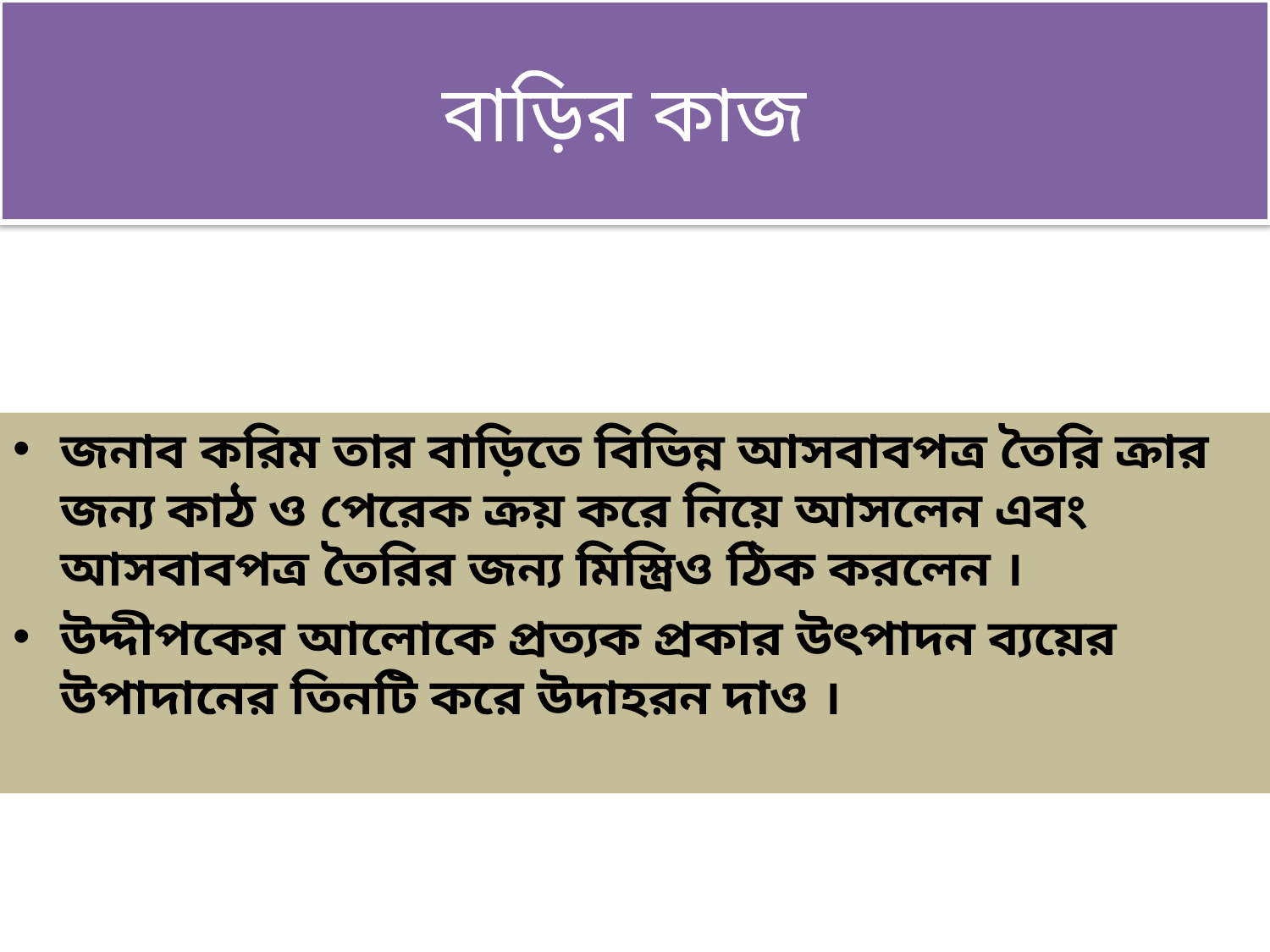

# বাড়ির কাজ
জনাব করিম তার বাড়িতে বিভিন্ন আসবাবপত্র তৈরি ক্রার জন্য কাঠ ও পেরেক ক্রয় করে নিয়ে আসলেন এবং আসবাবপত্র তৈরির জন্য মিস্ত্রিও ঠিক করলেন ।
উদ্দীপকের আলোকে প্রত্যক প্রকার উৎপাদন ব্যয়ের উপাদানের তিনটি করে উদাহরন দাও ।